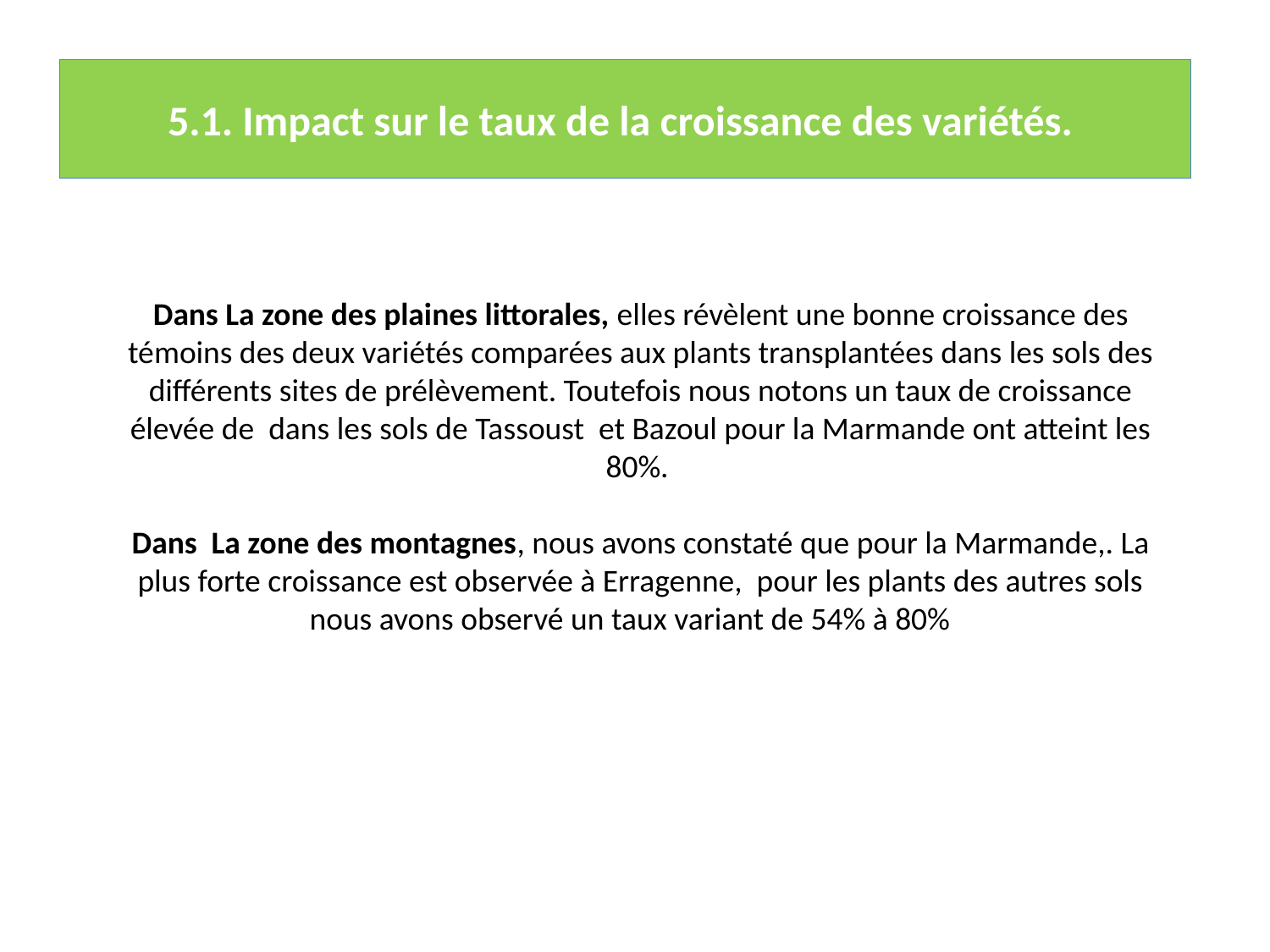

# 5.1. Impact sur le taux de la croissance des variétés.
Dans La zone des plaines littorales, elles révèlent une bonne croissance des témoins des deux variétés comparées aux plants transplantées dans les sols des différents sites de prélèvement. Toutefois nous notons un taux de croissance élevée de  dans les sols de Tassoust  et Bazoul pour la Marmande ont atteint les 80%.
 
Dans  La zone des montagnes, nous avons constaté que pour la Marmande,. La plus forte croissance est observée à Erragenne,  pour les plants des autres sols nous avons observé un taux variant de 54% à 80%